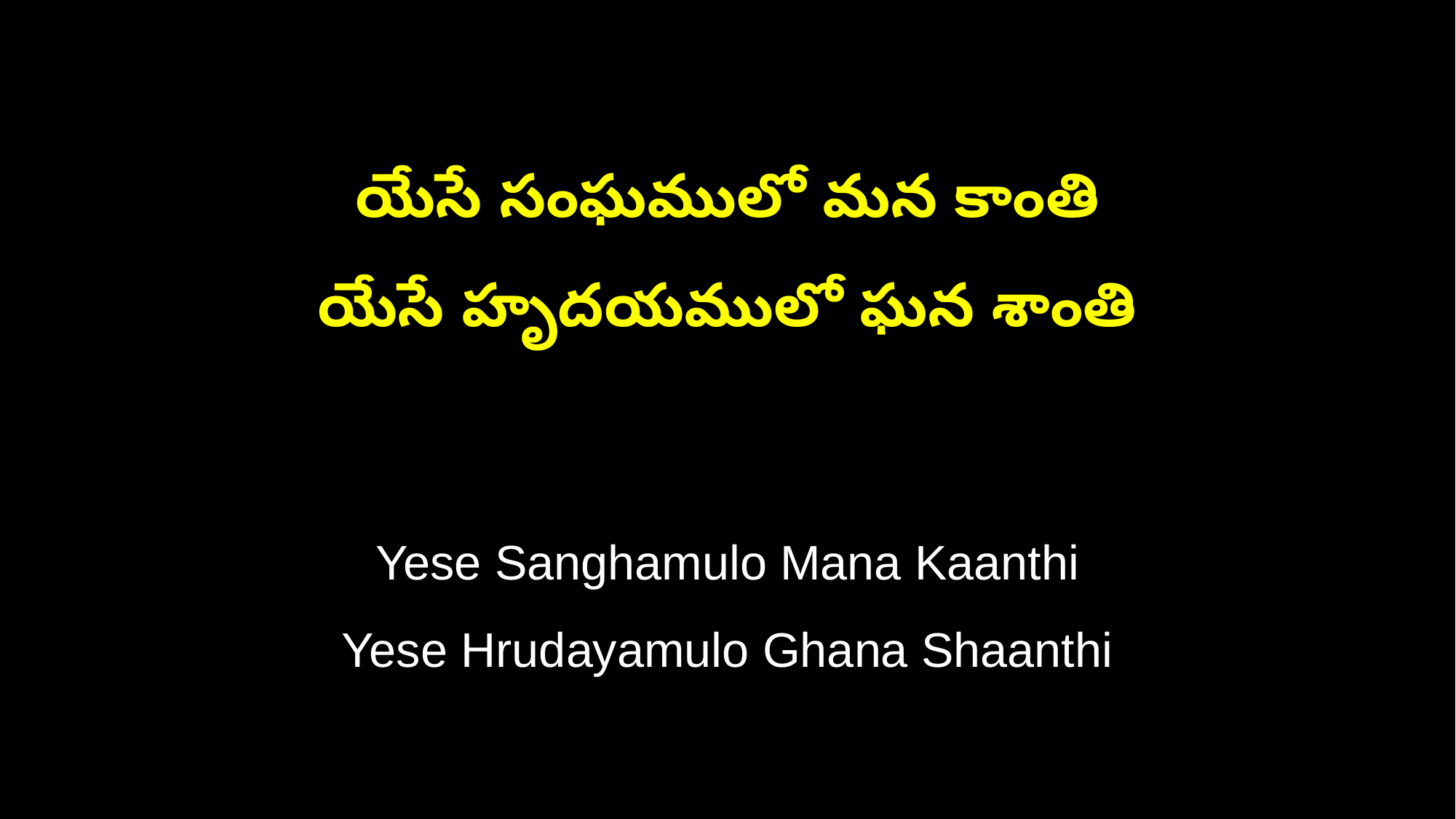

యేసే సంఘములో మన కాంతి
యేసే హృదయములో ఘన శాంతి
Yese Sanghamulo Mana Kaanthi
Yese Hrudayamulo Ghana Shaanthi